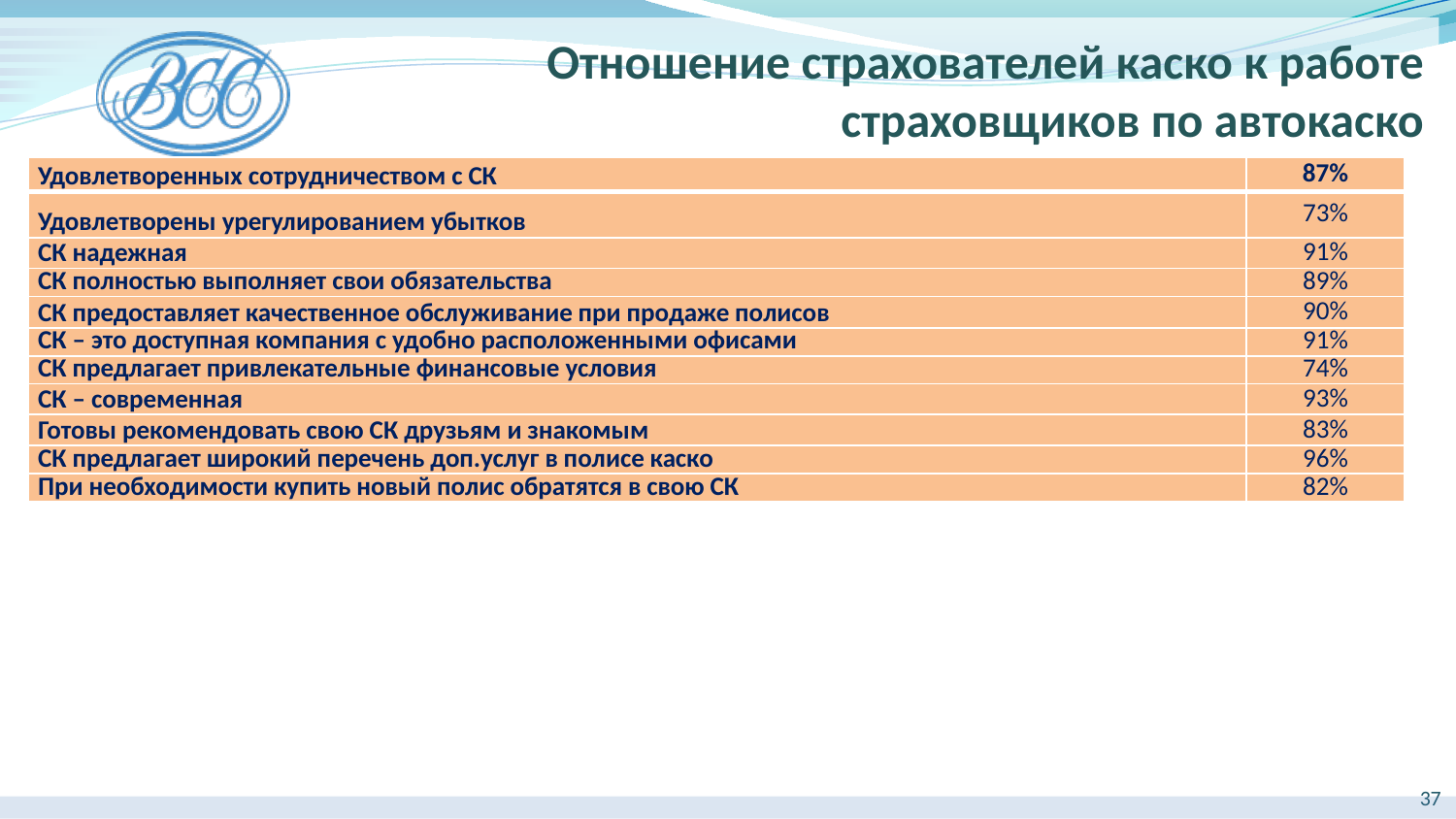

Отношение страхователей каско к работе страховщиков по автокаско
| Удовлетворенных сотрудничеством с СК | 87% |
| --- | --- |
| Удовлетворены урегулированием убытков | 73% |
| СК надежная | 91% |
| СК полностью выполняет свои обязательства | 89% |
| СК предоставляет качественное обслуживание при продаже полисов | 90% |
| СК – это доступная компания с удобно расположенными офисами | 91% |
| СК предлагает привлекательные финансовые условия | 74% |
| СК – современная | 93% |
| Готовы рекомендовать свою СК друзьям и знакомым | 83% |
| СК предлагает широкий перечень доп.услуг в полисе каско | 96% |
| При необходимости купить новый полис обратятся в свою СК | 82% |
37